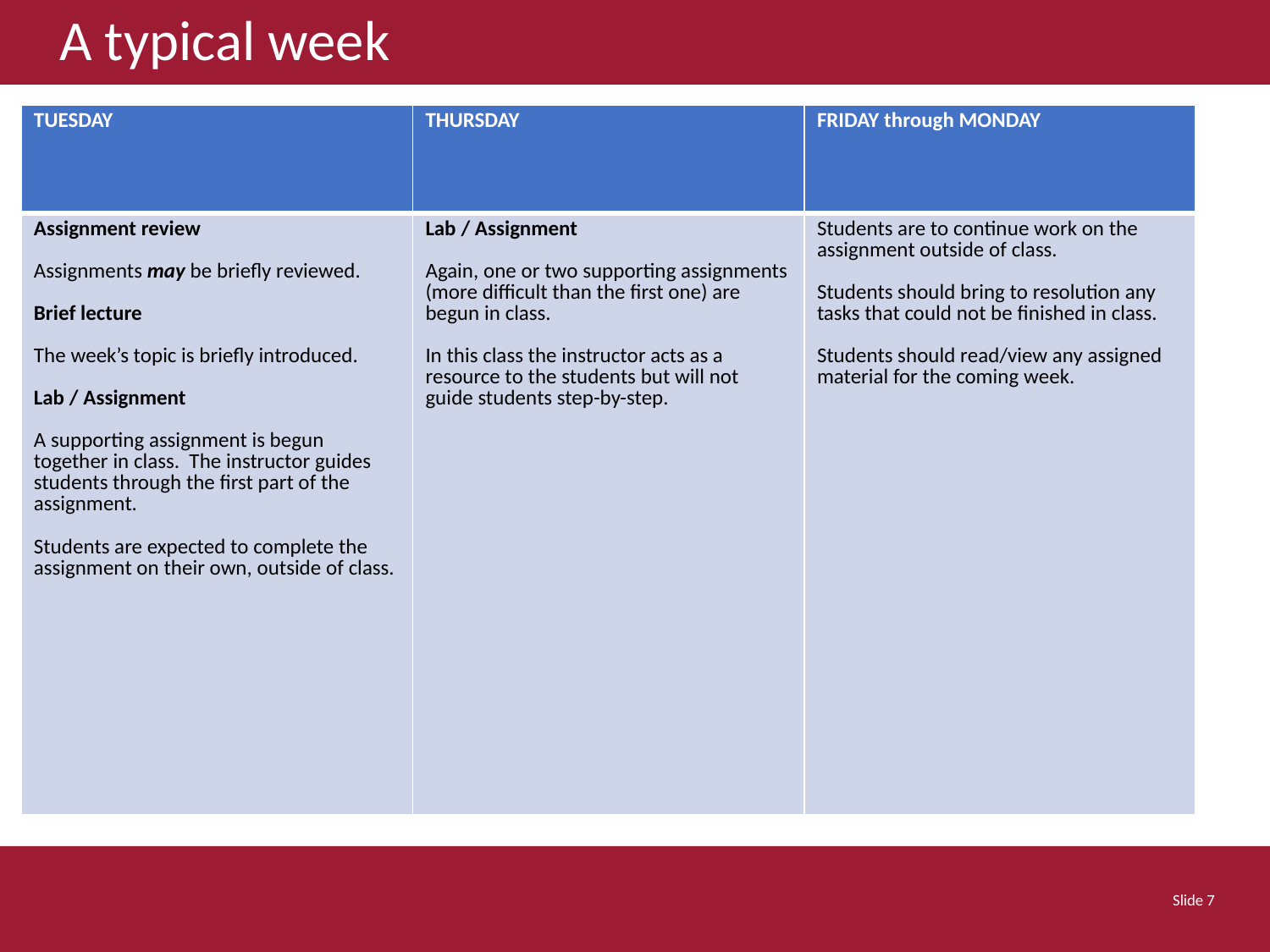

# A typical week
| TUESDAY | THURSDAY | FRIDAY through MONDAY |
| --- | --- | --- |
| Assignment review Assignments may be briefly reviewed. Brief lecture The week’s topic is briefly introduced. Lab / Assignment A supporting assignment is begun together in class. The instructor guides students through the first part of the assignment. Students are expected to complete the assignment on their own, outside of class. | Lab / Assignment Again, one or two supporting assignments (more difficult than the first one) are begun in class. In this class the instructor acts as a resource to the students but will not guide students step-by-step. | Students are to continue work on the assignment outside of class. Students should bring to resolution any tasks that could not be finished in class. Students should read/view any assigned material for the coming week. |
 Slide 7